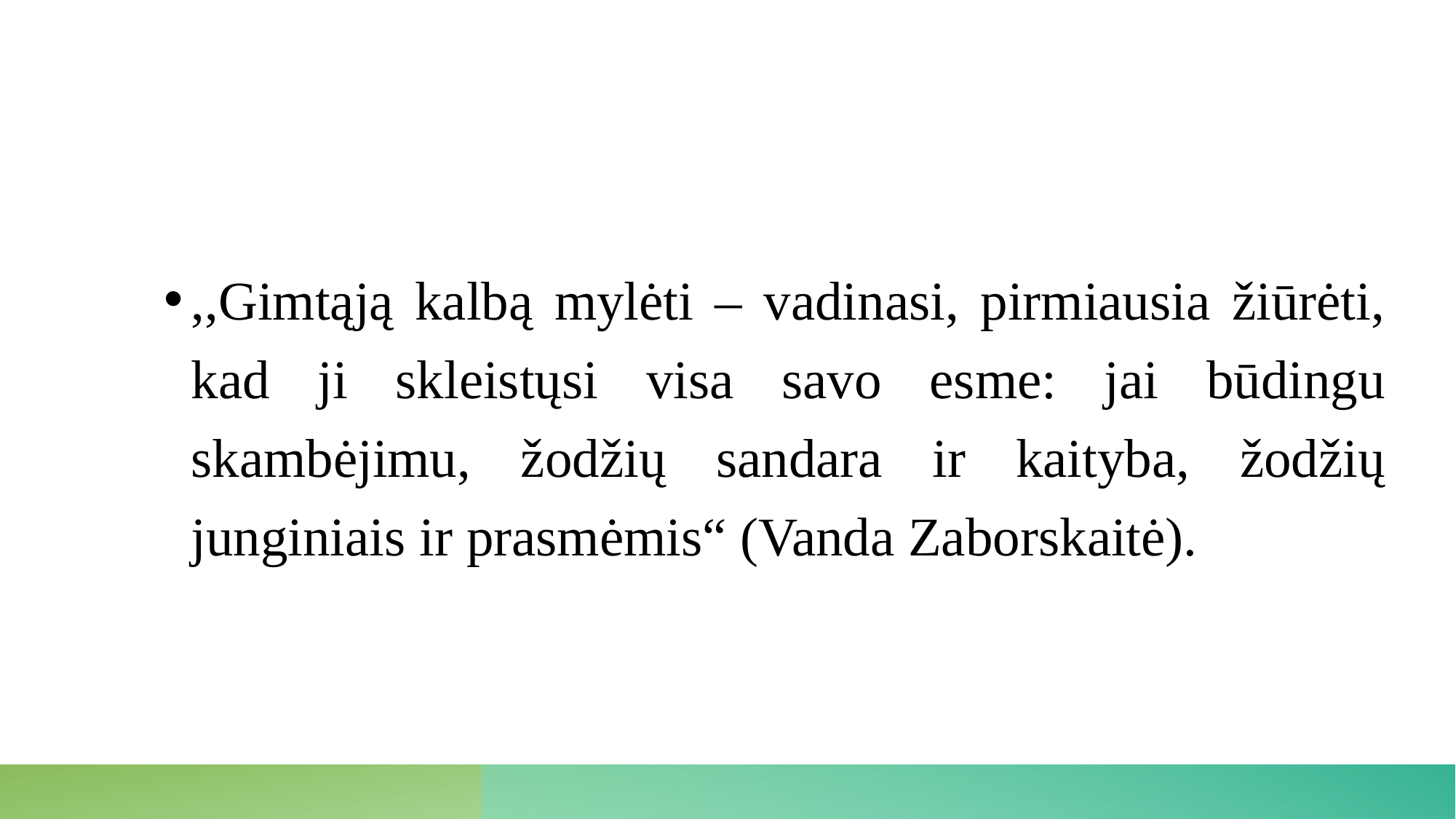

#
,,Gimtąją kalbą mylėti – vadinasi, pirmiausia žiūrėti, kad ji skleistųsi visa savo esme: jai būdingu skambėjimu, žodžių sandara ir kaityba, žodžių junginiais ir prasmėmis“ (Vanda Zaborskaitė).